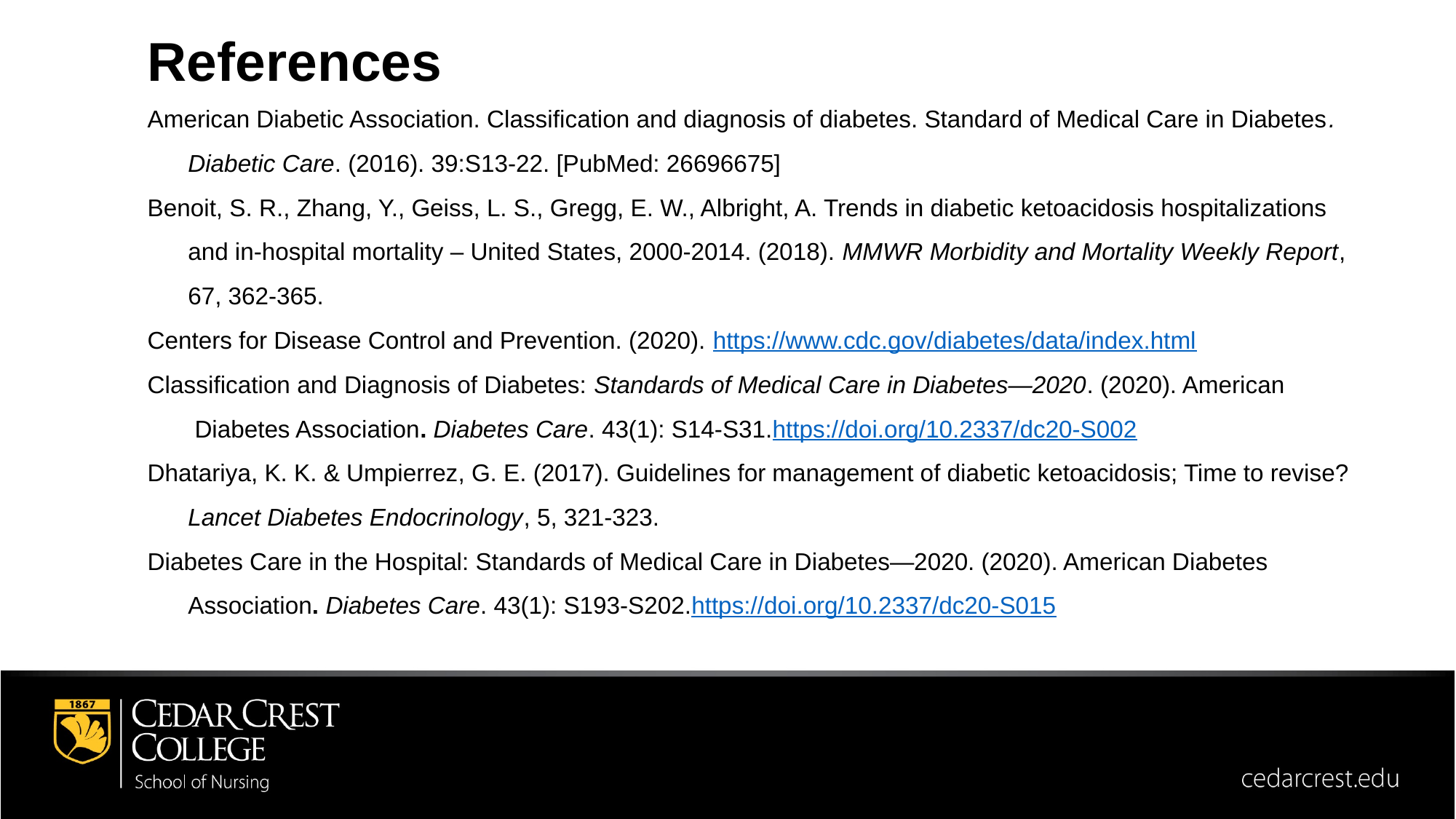

References
American Diabetic Association. Classification and diagnosis of diabetes. Standard of Medical Care in Diabetes.
      Diabetic Care. (2016). 39:S13-22. [PubMed: 26696675]
Benoit, S. R., Zhang, Y., Geiss, L. S., Gregg, E. W., Albright, A. Trends in diabetic ketoacidosis hospitalizations
      and in-hospital mortality – United States, 2000-2014. (2018). MMWR Morbidity and Mortality Weekly Report,
      67, 362-365.
Centers for Disease Control and Prevention. (2020). https://www.cdc.gov/diabetes/data/index.html
Classification and Diagnosis of Diabetes: Standards of Medical Care in Diabetes—2020. (2020). American
       Diabetes Association. Diabetes Care. 43(1): S14-S31.https://doi.org/10.2337/dc20-S002
Dhatariya, K. K. & Umpierrez, G. E. (2017). Guidelines for management of diabetic ketoacidosis; Time to revise?
      Lancet Diabetes Endocrinology, 5, 321-323.
Diabetes Care in the Hospital: Standards of Medical Care in Diabetes—2020. (2020). American Diabetes
      Association. Diabetes Care. 43(1): S193-S202.https://doi.org/10.2337/dc20-S015